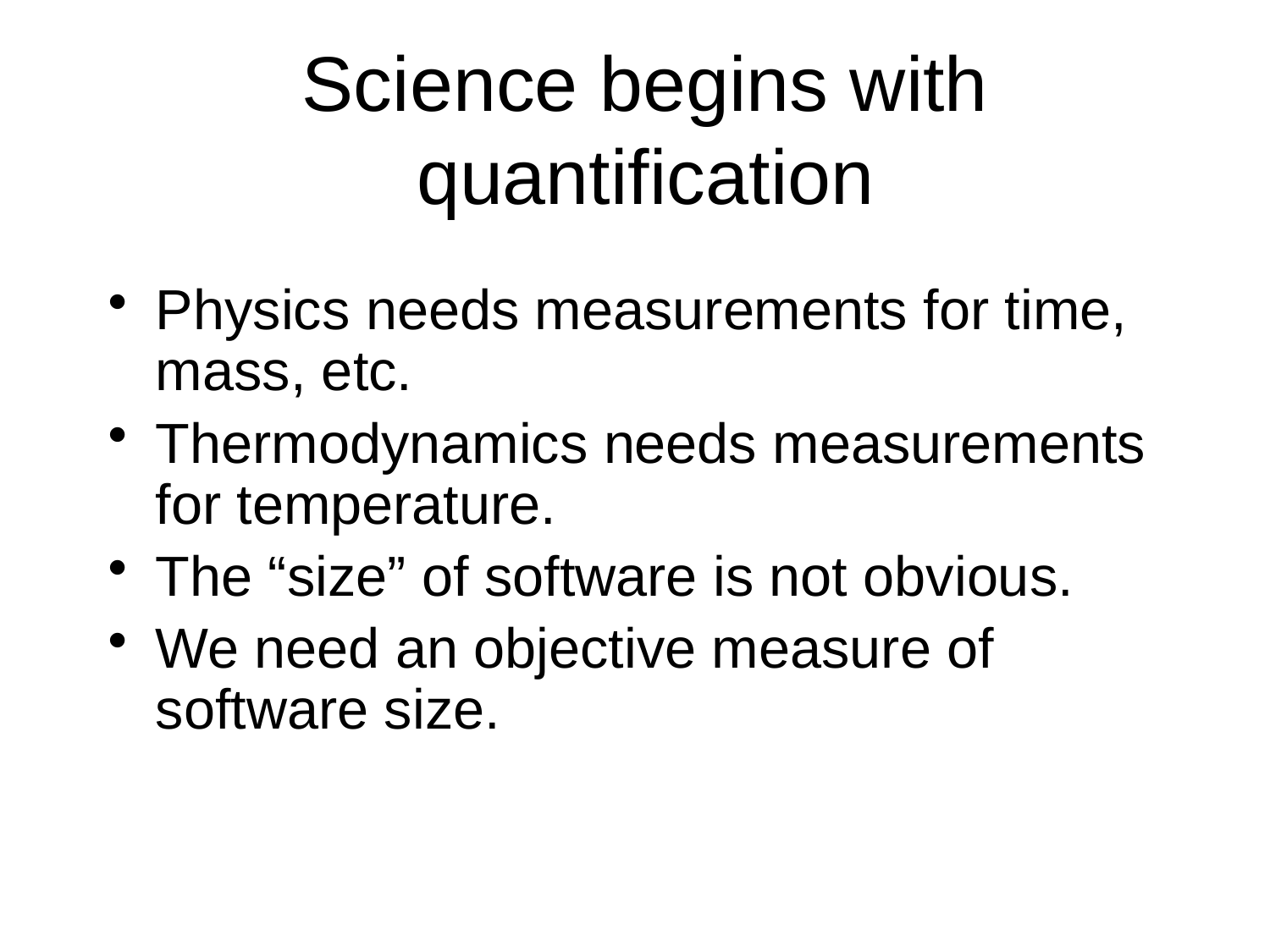

# Science begins with quantification
Physics needs measurements for time, mass, etc.
Thermodynamics needs measurements for temperature.
The “size” of software is not obvious.
We need an objective measure of software size.